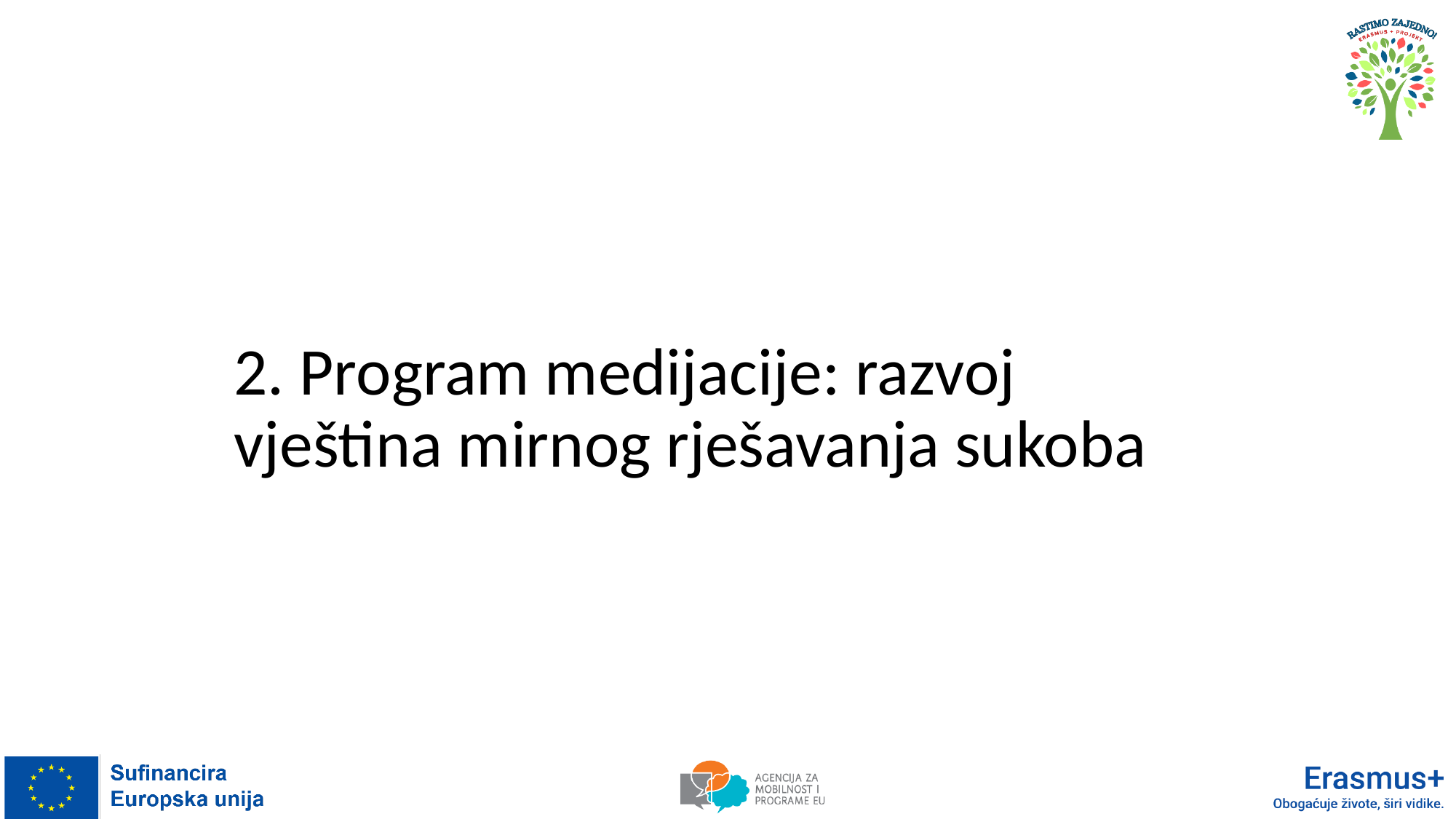

# 2. Program medijacije: razvoj vještina mirnog rješavanja sukoba